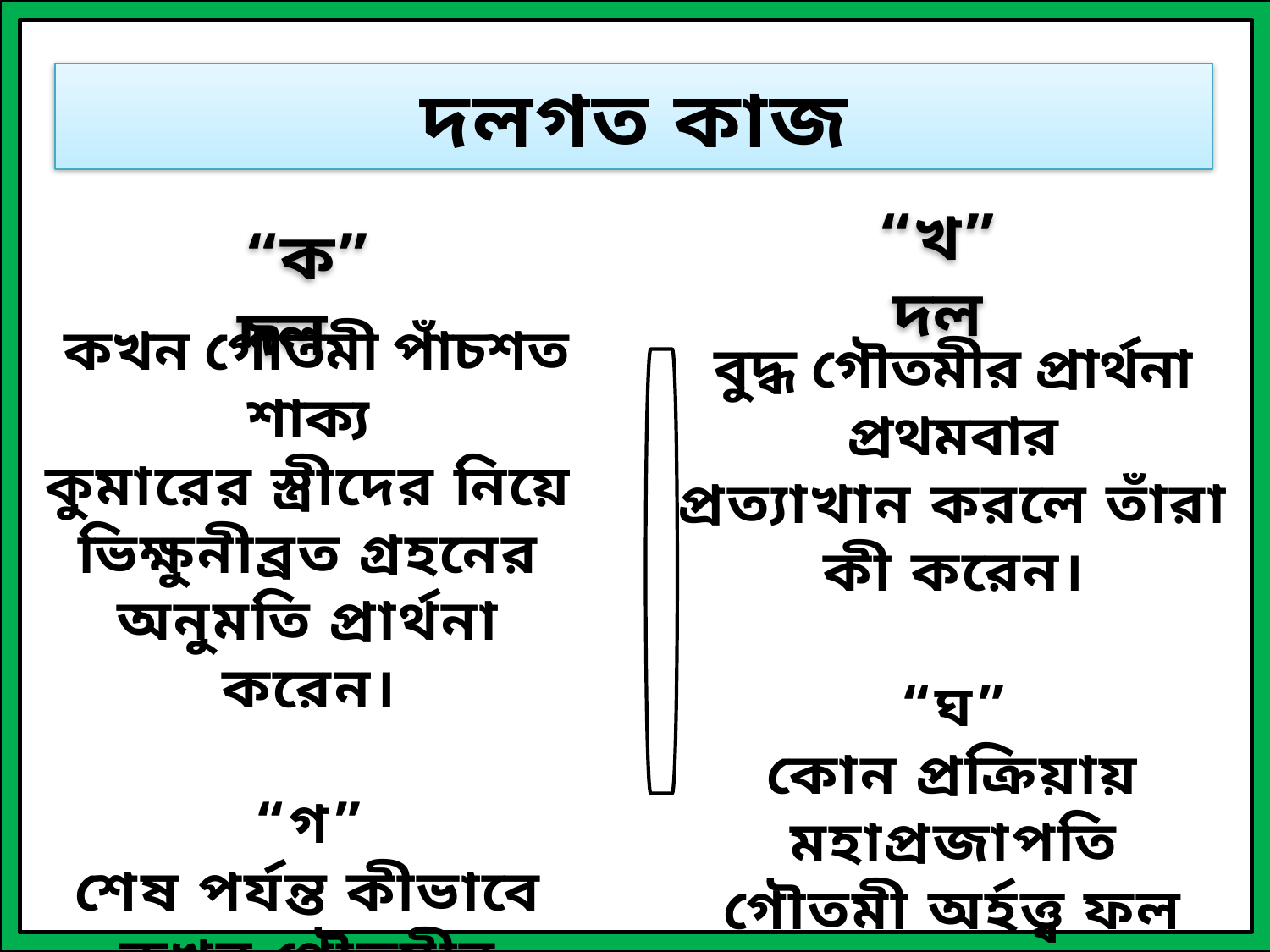

দলগত কাজ
“খ” দল
“ক” দল
 কখন গৌতমী পাঁচশত শাক্য
কুমারের স্ত্রীদের নিয়ে ভিক্ষুনীব্রত গ্রহনের অনুমতি প্রার্থনা করেন।

“গ”
শেষ পর্যন্ত কীভাবে কখন গৌতমীর মনোবাসনা পূর্ণ হয়।
বুদ্ধ গৌতমীর প্রার্থনা প্রথমবার
প্রত্যাখান করলে তাঁরা কী করেন।

“ঘ”
কোন প্রক্রিয়ায় মহাপ্রজাপতি
গৌতমী অর্হত্ত্ব ফল লাভ করেন?